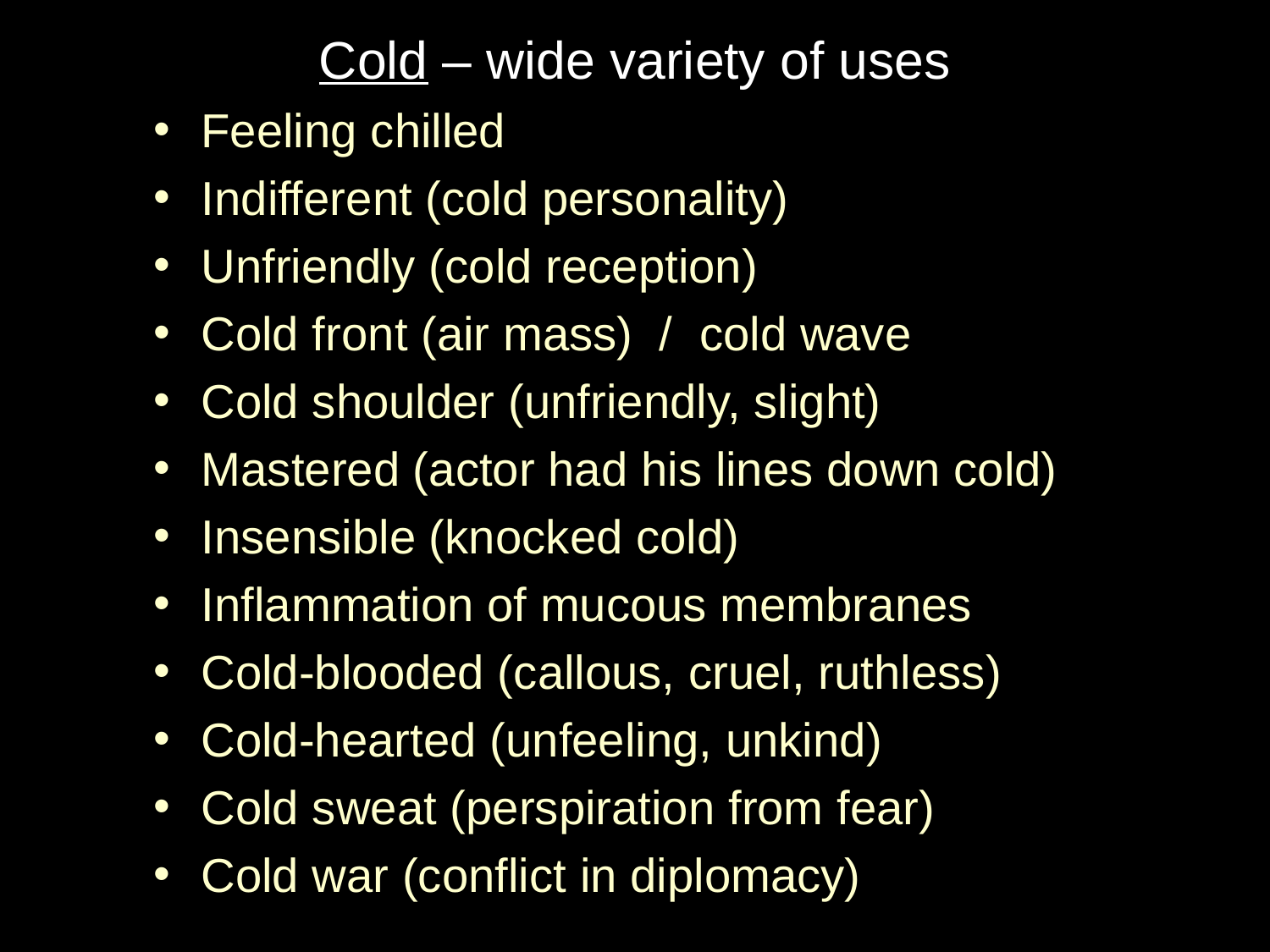

Cold – wide variety of uses
Feeling chilled
Indifferent (cold personality)
Unfriendly (cold reception)
Cold front (air mass)  /  cold wave
Cold shoulder (unfriendly, slight)
Mastered (actor had his lines down cold)
Insensible (knocked cold)
Inflammation of mucous membranes
Cold-blooded (callous, cruel, ruthless)
Cold-hearted (unfeeling, unkind)
Cold sweat (perspiration from fear)
Cold war (conflict in diplomacy)